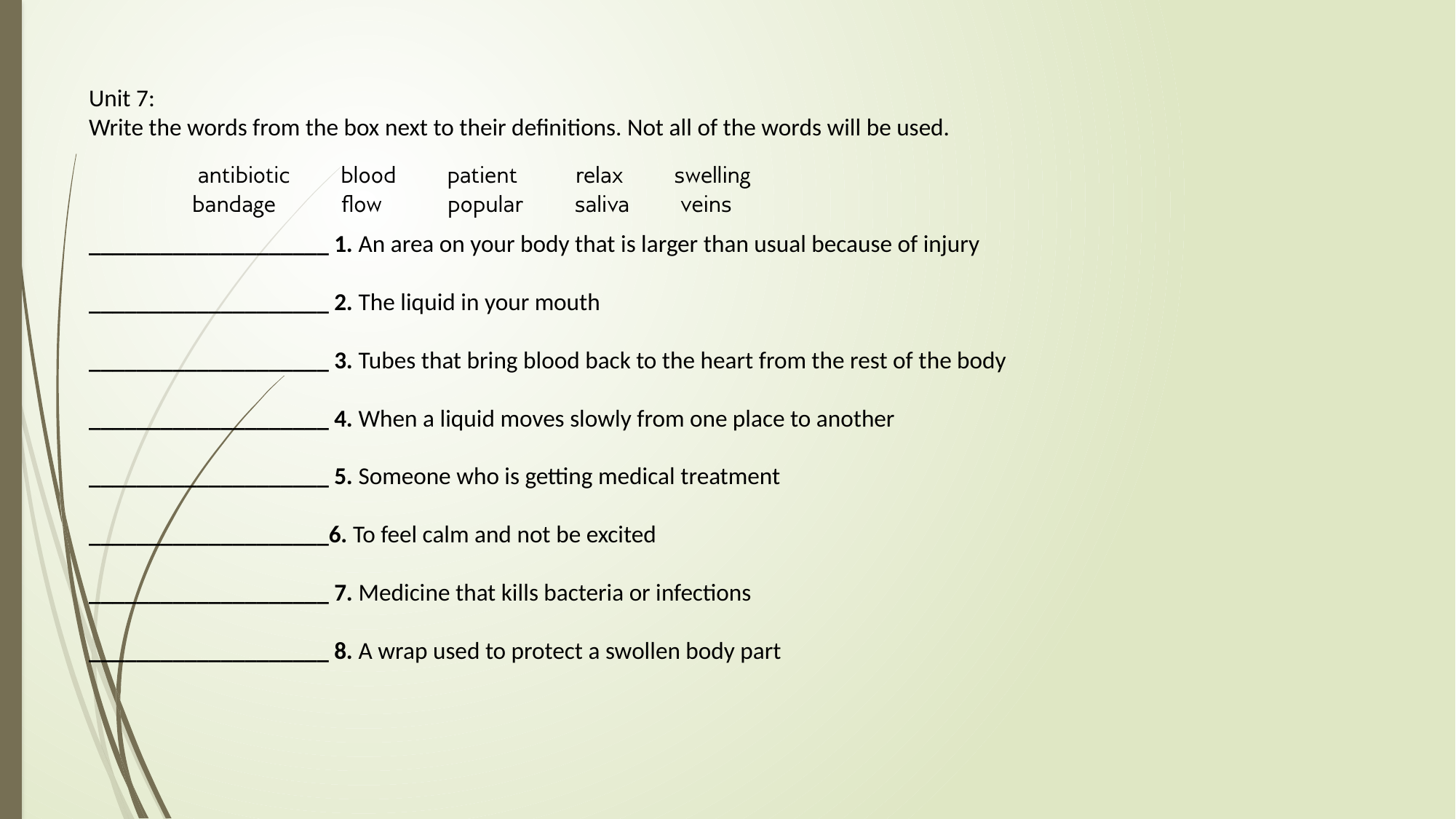

# Unit 7: Write the words from the box next to their definitions. Not all of the words will be used.

____________________ 1. An area on your body that is larger than usual because of injury

____________________ 2. The liquid in your mouth

____________________ 3. Tubes that bring blood back to the heart from the rest of the body

____________________ 4. When a liquid moves slowly from one place to another

____________________ 5. Someone who is getting medical treatment

____________________6. To feel calm and not be excited

____________________ 7. Medicine that kills bacteria or infections

____________________ 8. A wrap used to protect a swollen body part

 antibiotic       blood       patient        relax       swelling
bandage         flow         popular       saliva       veins